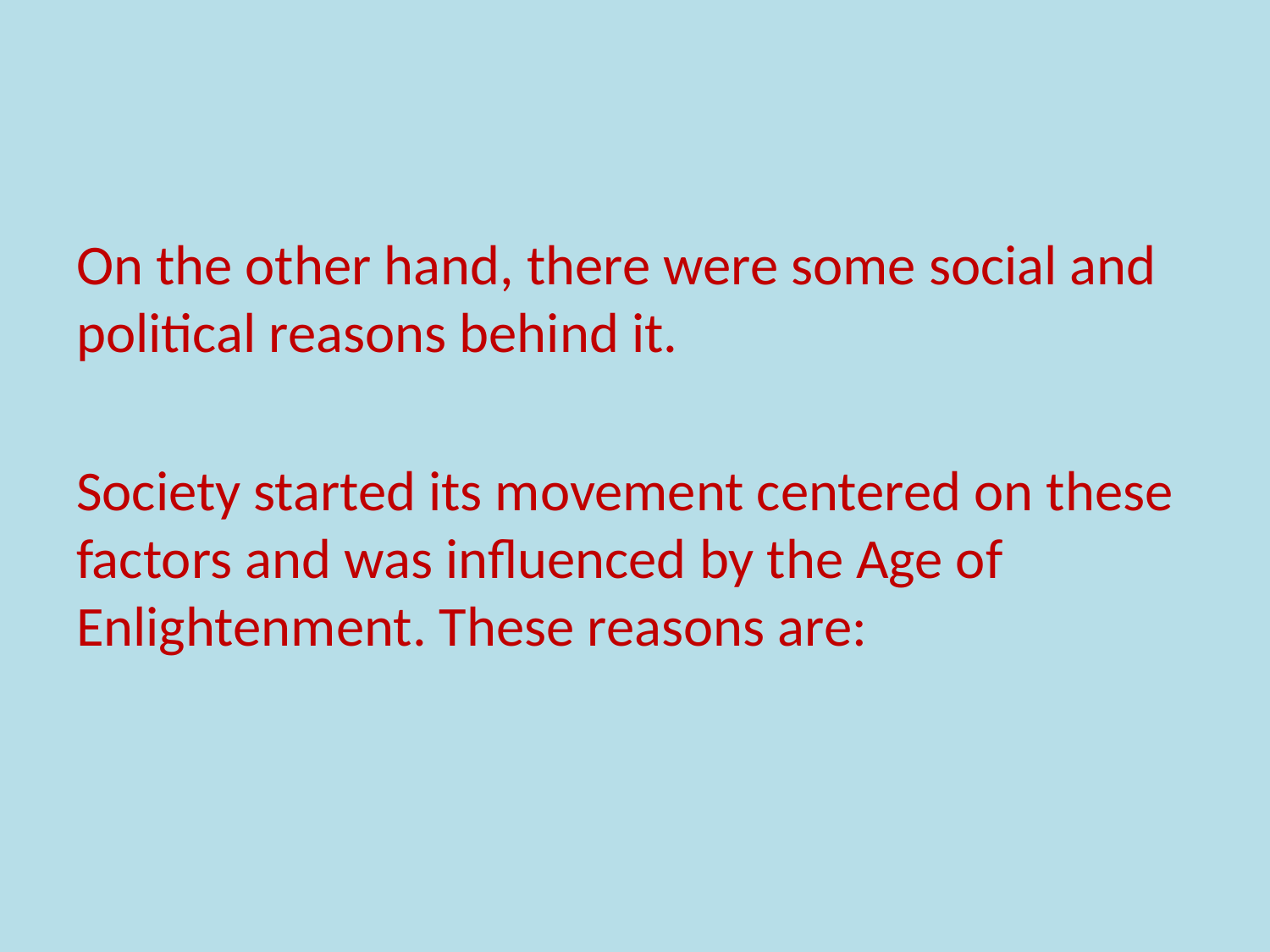

#
On the other hand, there were some social and political reasons behind it.

Society started its movement centered on these factors and was influenced by the Age of Enlightenment. These reasons are: